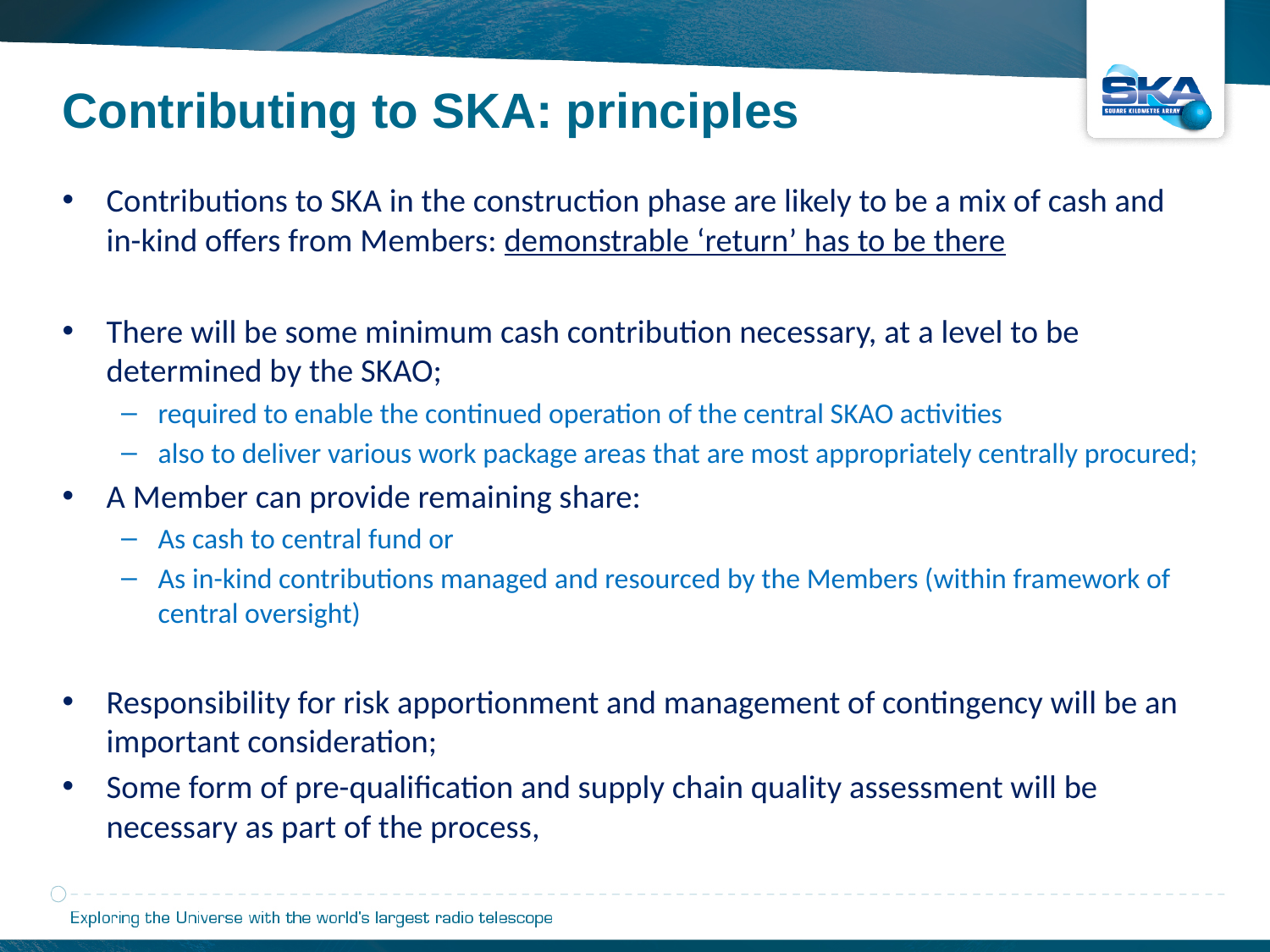

Contributing to SKA: principles

Contributions to SKA in the construction phase are likely to be a mix of cash and in-kind offers from Members: demonstrable ‘return’ has to be there

There will be some minimum cash contribution necessary, at a level to be determined by the SKAO;
required to enable the continued operation of the central SKAO activities
also to deliver various work package areas that are most appropriately centrally procured;
A Member can provide remaining share:
As cash to central fund or
As in-kind contributions managed and resourced by the Members (within framework of central oversight)

Responsibility for risk apportionment and management of contingency will be an important consideration;
Some form of pre-qualification and supply chain quality assessment will be necessary as part of the process,